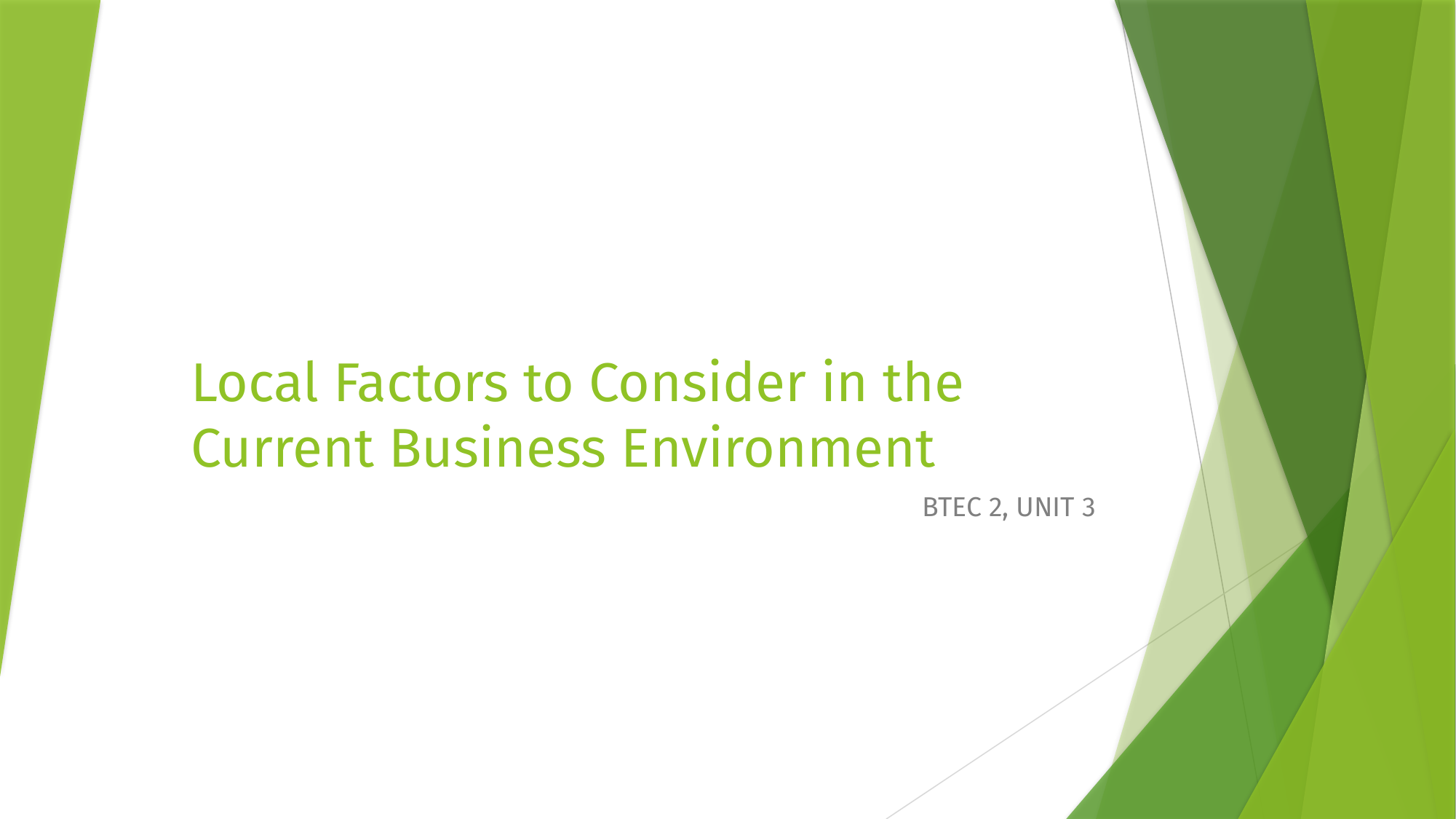

# Local Factors to Consider in the Current Business Environment
BTEC 2, UNIT 3